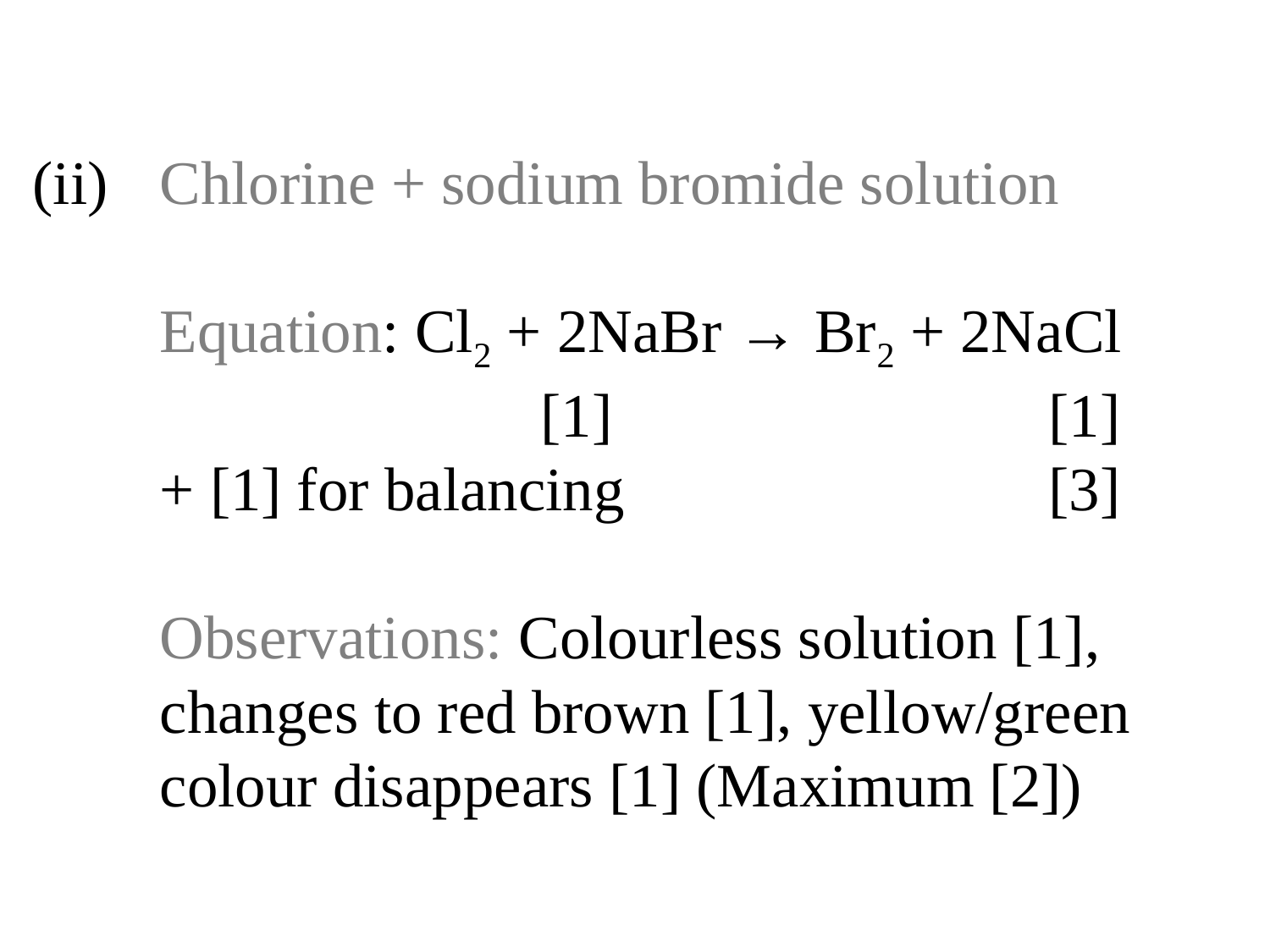

# (ii)	Chlorine + sodium bromide solution Equation: Cl2 + 2NaBr → Br2 + 2NaCl [1] 				[1] + [1] for balancing				[3] Observations: Colourless solution [1],	 	changes to red brown [1], yellow/green	 	colour disappears [1] (Maximum [2])